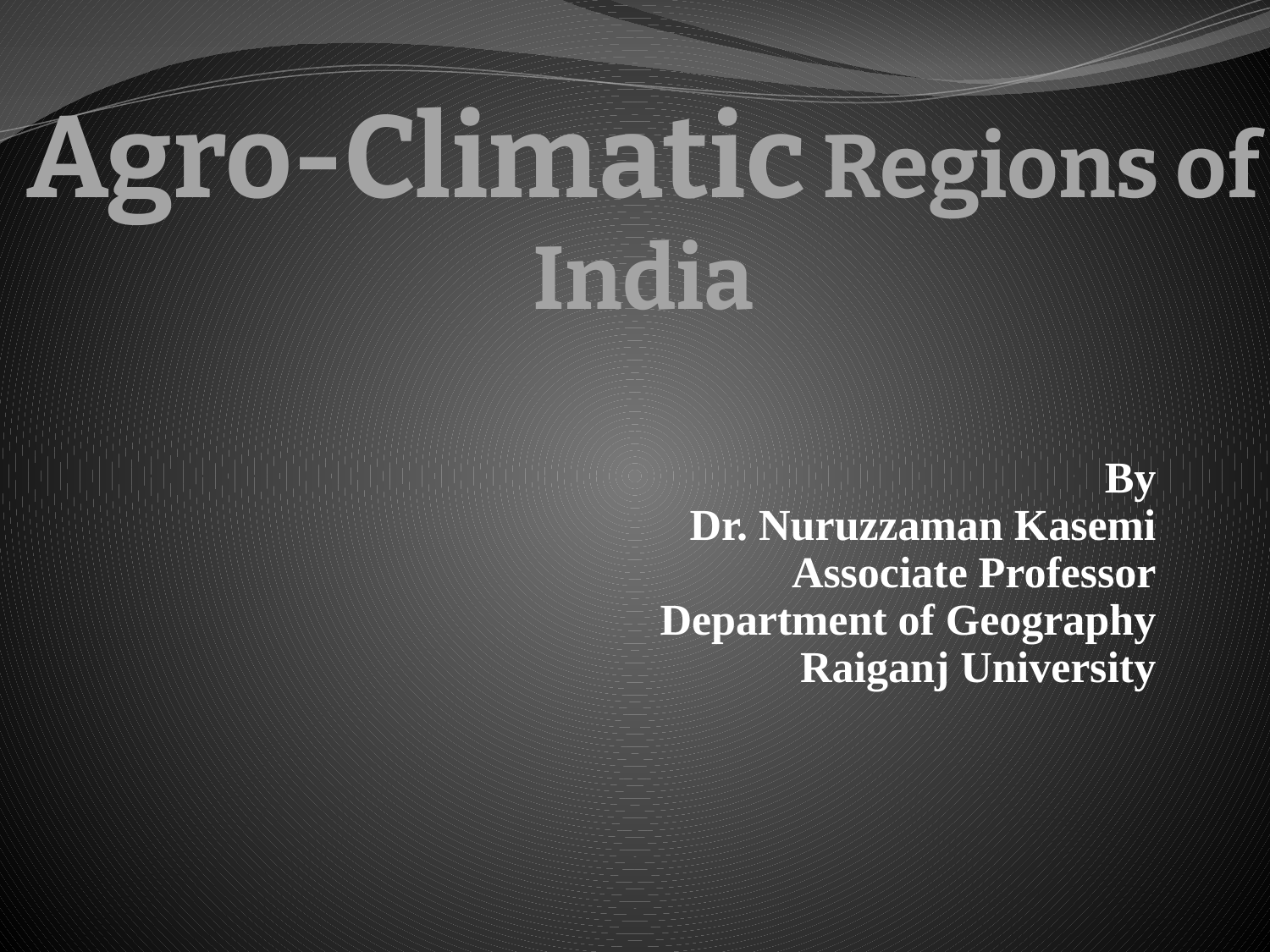

# Agro-Climatic Regions of India
By
Dr. Nuruzzaman Kasemi
Associate Professor
Department of Geography
Raiganj University